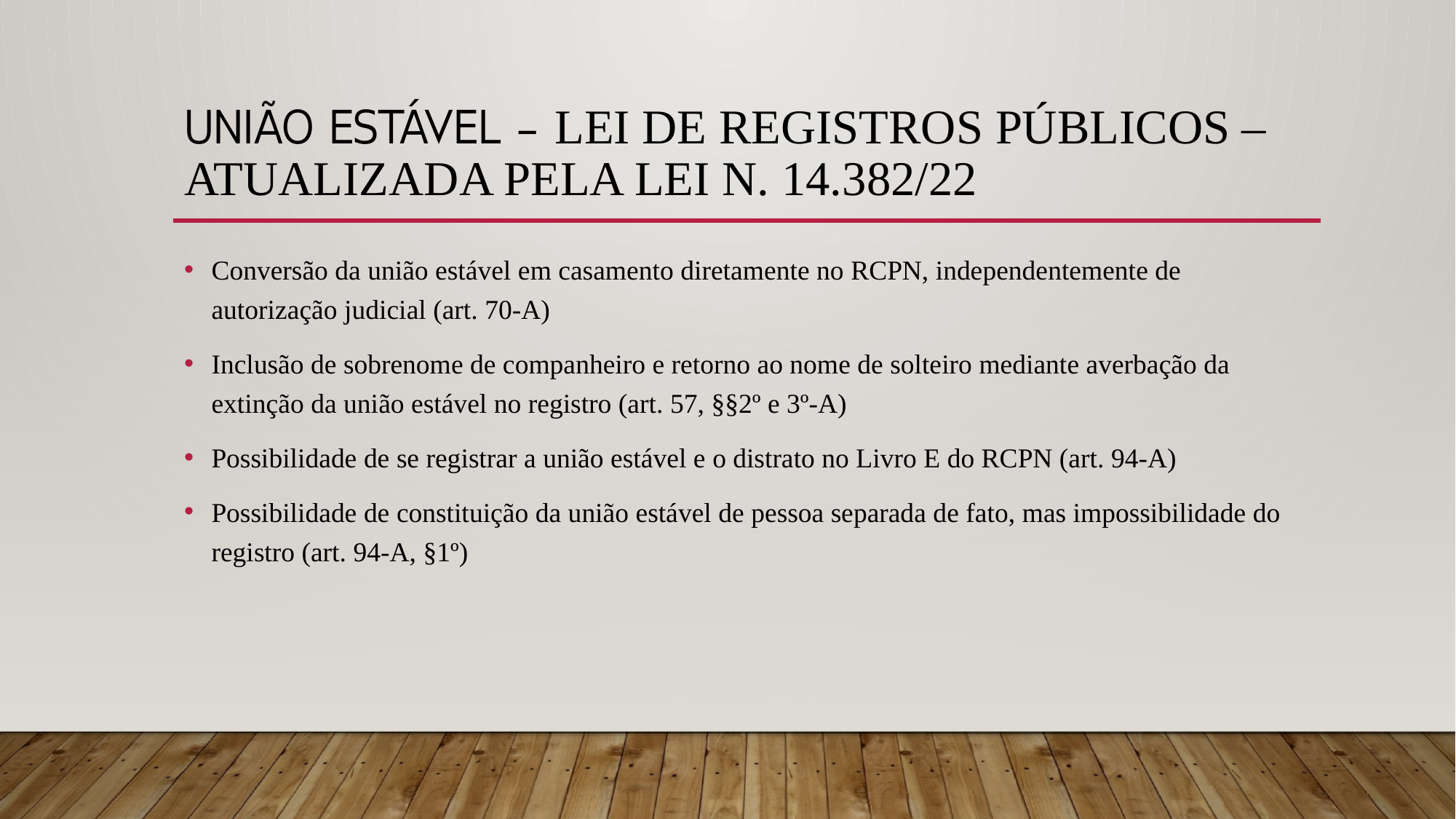

# UNIÃO ESTÁVEL – Lei de registros públicos – atualizada pela lei n. 14.382/22
Conversão da união estável em casamento diretamente no RCPN, independentemente de autorização judicial (art. 70-A)
Inclusão de sobrenome de companheiro e retorno ao nome de solteiro mediante averbação da extinção da união estável no registro (art. 57, §§2º e 3º-A)
Possibilidade de se registrar a união estável e o distrato no Livro E do RCPN (art. 94-A)
Possibilidade de constituição da união estável de pessoa separada de fato, mas impossibilidade do registro (art. 94-A, §1º)